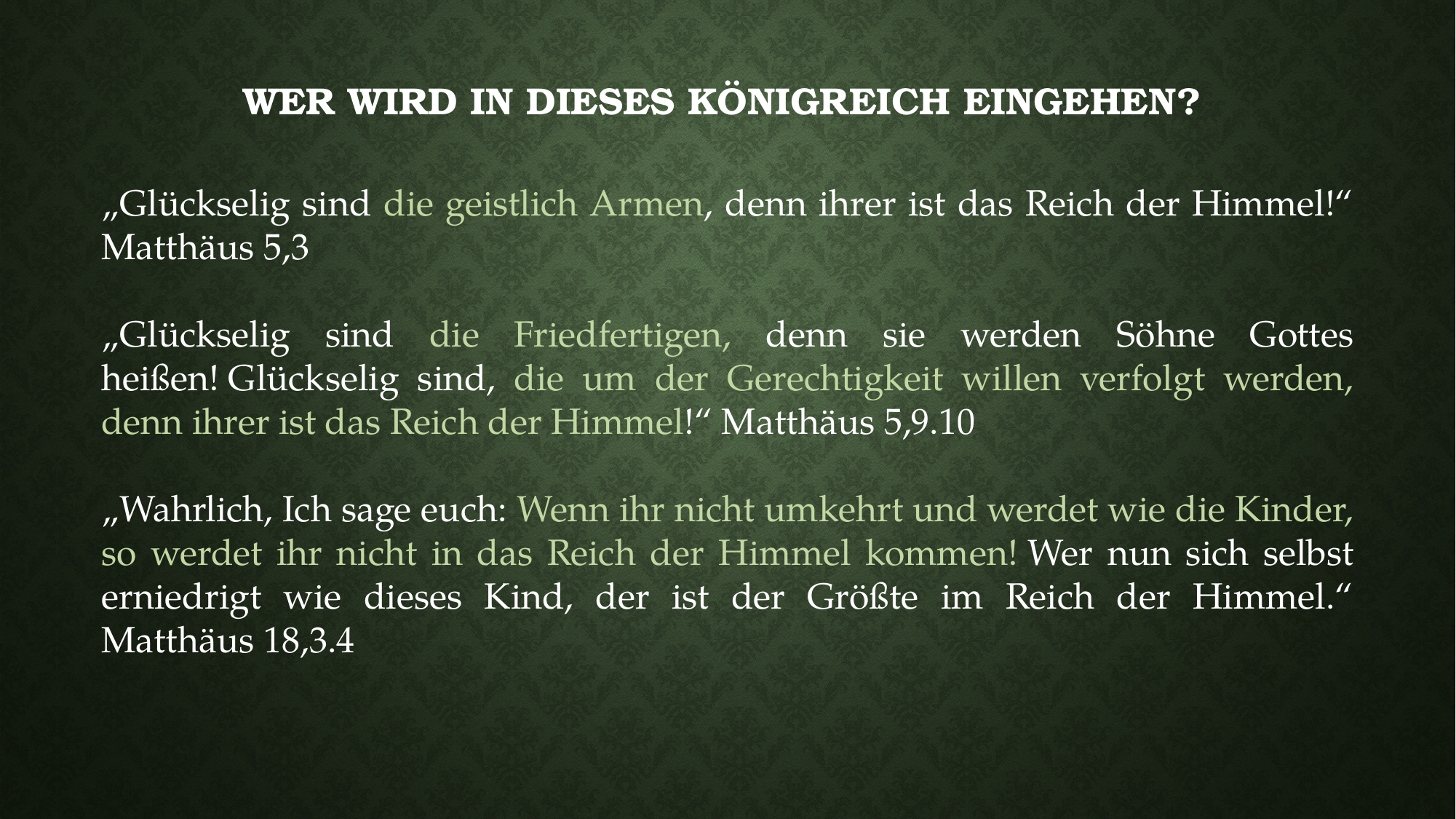

# Wer wird in dieses königreich eingehen?
„Glückselig sind die geistlich Armen, denn ihrer ist das Reich der Himmel!“ Matthäus 5,3

„Glückselig sind die Friedfertigen, denn sie werden Söhne Gottes heißen! Glückselig sind, die um der Gerechtigkeit willen verfolgt werden, denn ihrer ist das Reich der Himmel!“ Matthäus 5,9.10

„Wahrlich, Ich sage euch: Wenn ihr nicht umkehrt und werdet wie die Kinder, so werdet ihr nicht in das Reich der Himmel kommen! Wer nun sich selbst erniedrigt wie dieses Kind, der ist der Größte im Reich der Himmel.“ Matthäus 18,3.4